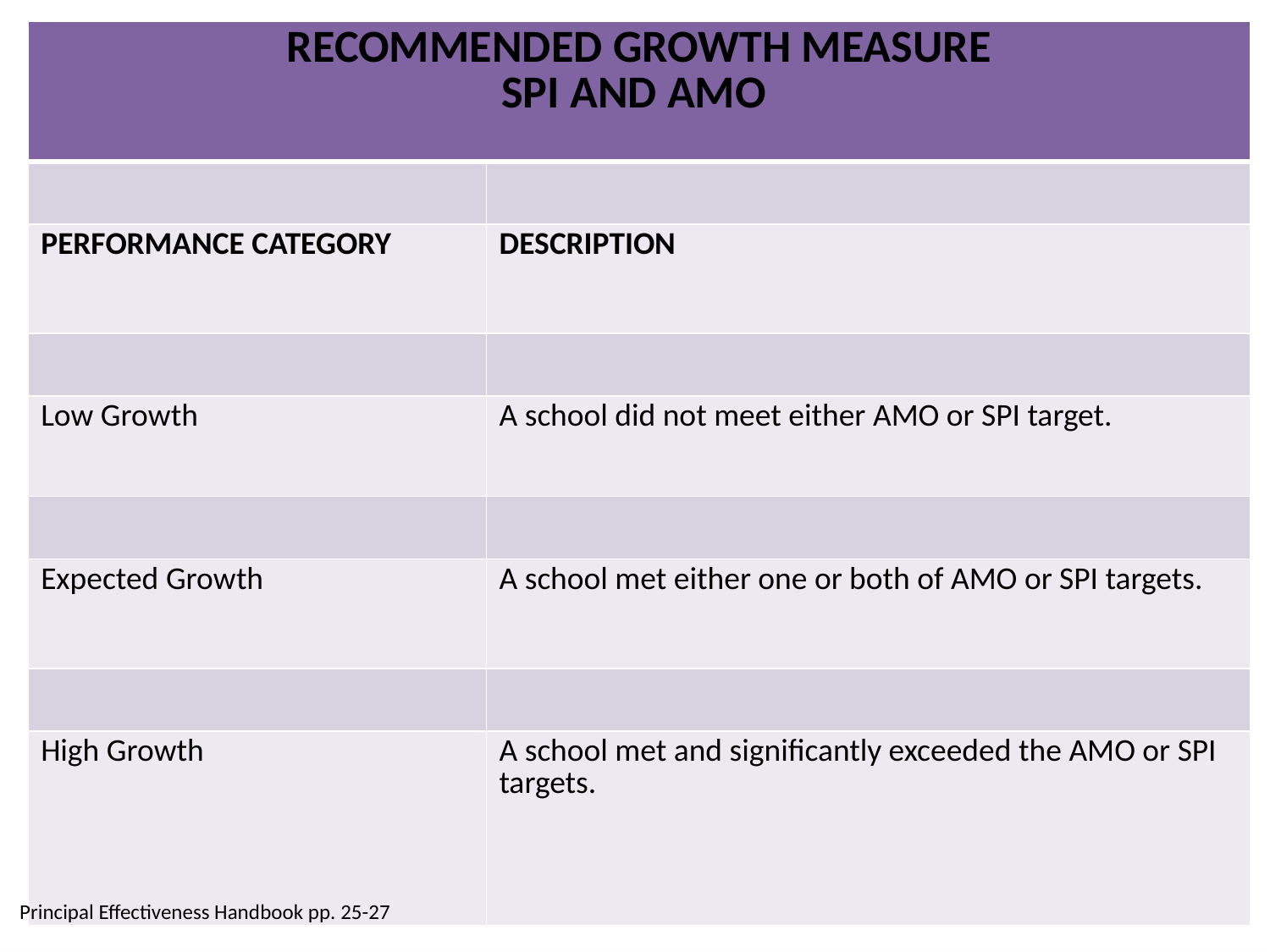

| RECOMMENDED GROWTH MEASURE SPI AND AMO |  |
| --- | --- |
|  |  |
| PERFORMANCE CATEGORY | DESCRIPTION |
|  |  |
| Low Growth | A school did not meet either AMO or SPI target. |
|  |  |
| Expected Growth | A school met either one or both of AMO or SPI targets. |
|  |  |
| High Growth | A school met and significantly exceeded the AMO or SPI targets. |
Principal Effectiveness Handbook pp. 25-27